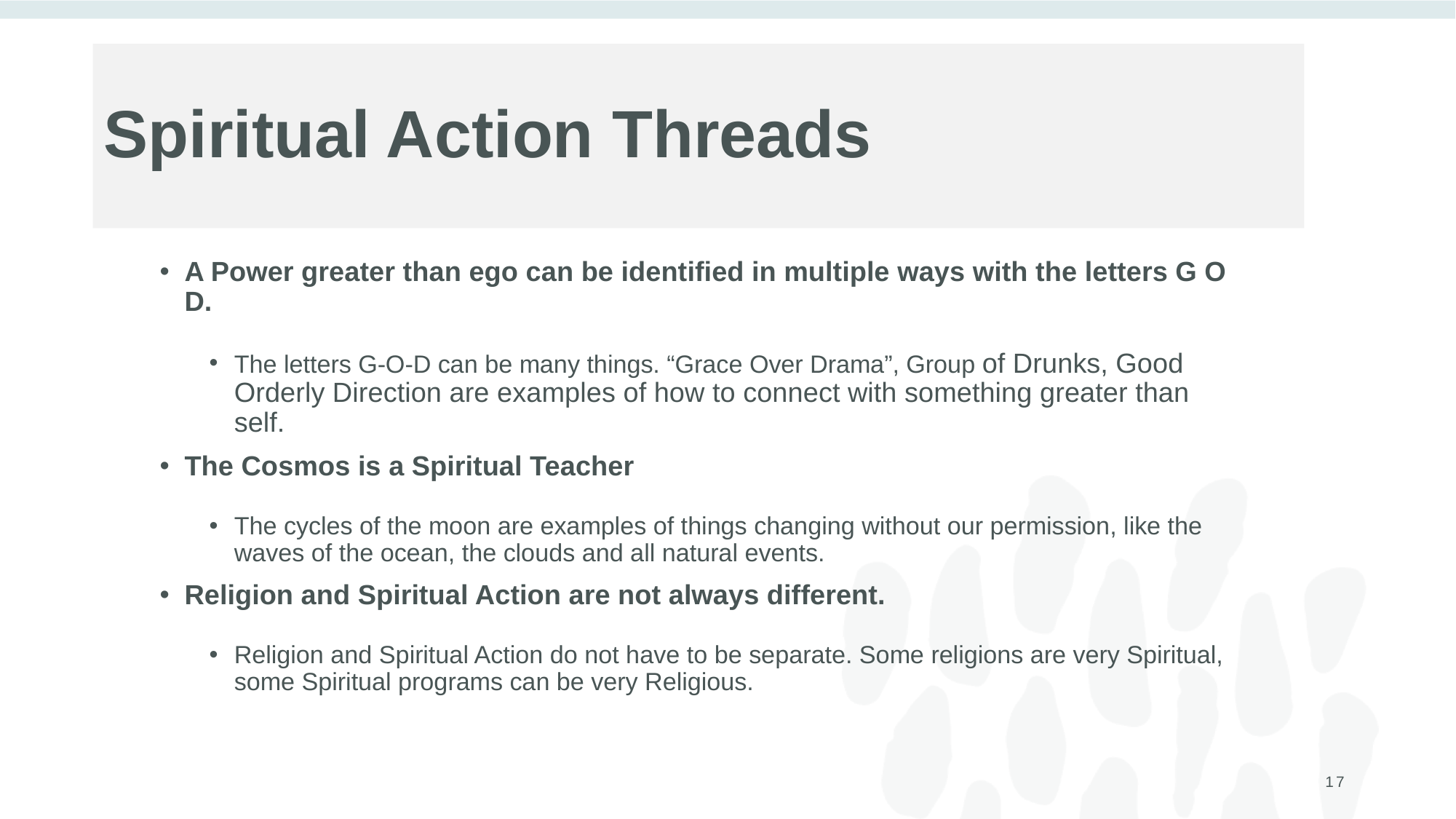

# Spiritual Action Threads
A Power greater than ego can be identified in multiple ways with the letters G O D.
The letters G-O-D can be many things. “Grace Over Drama”, Group of Drunks, Good Orderly Direction are examples of how to connect with something greater than self.
The Cosmos is a Spiritual Teacher
The cycles of the moon are examples of things changing without our permission, like the waves of the ocean, the clouds and all natural events.
Religion and Spiritual Action are not always different.
Religion and Spiritual Action do not have to be separate. Some religions are very Spiritual, some Spiritual programs can be very Religious.

17